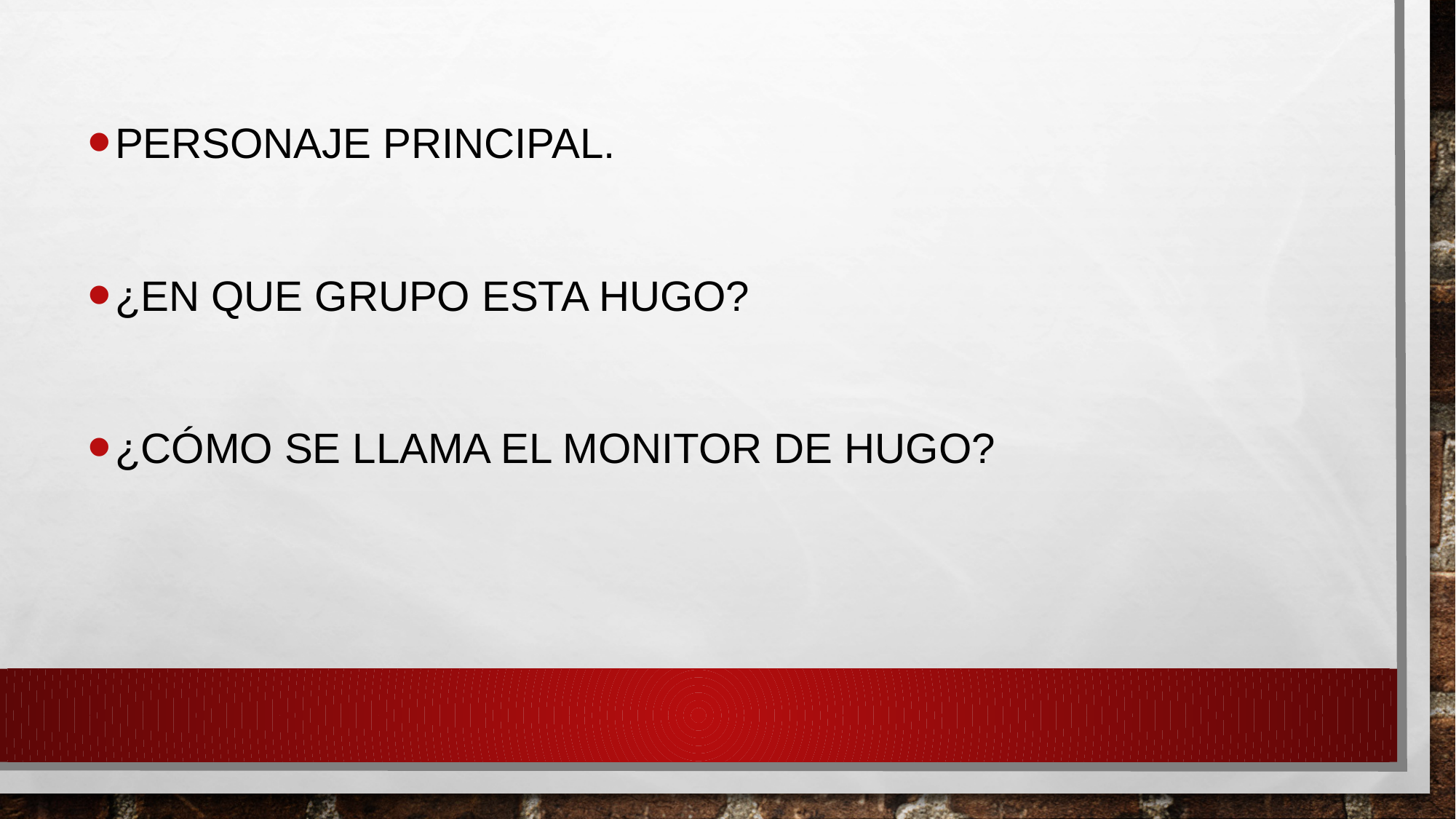

Personaje principal.

¿En que grupo esta Hugo?

¿Cómo se llama el monitor de Hugo?